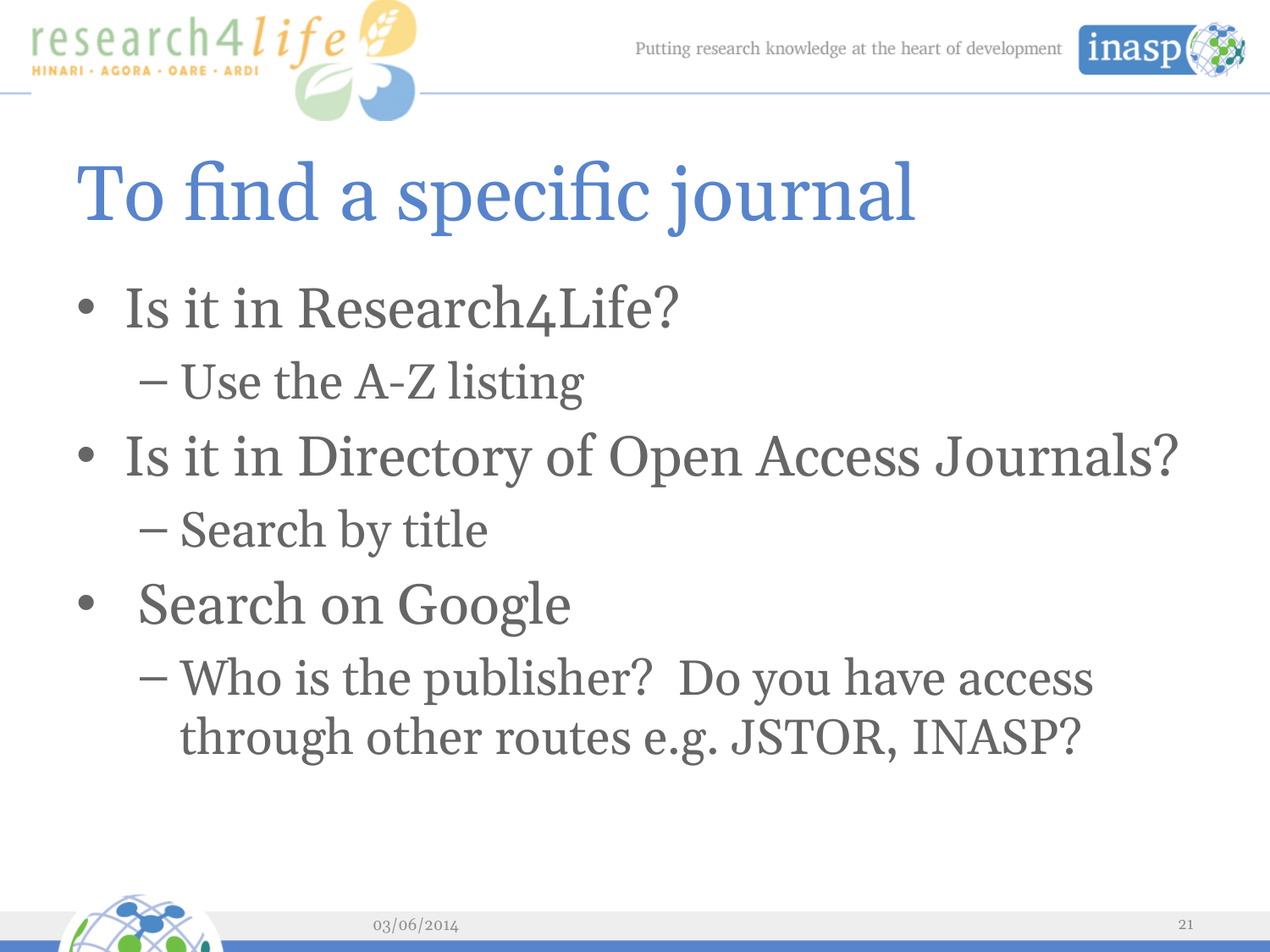

# To find a specific journal
Is it in Research4Life?
Use the A-Z listing
Is it in Directory of Open Access Journals?
Search by title
 Search on Google
Who is the publisher?  Do you have access through other routes e.g. JSTOR, INASP?
03/06/2014
21